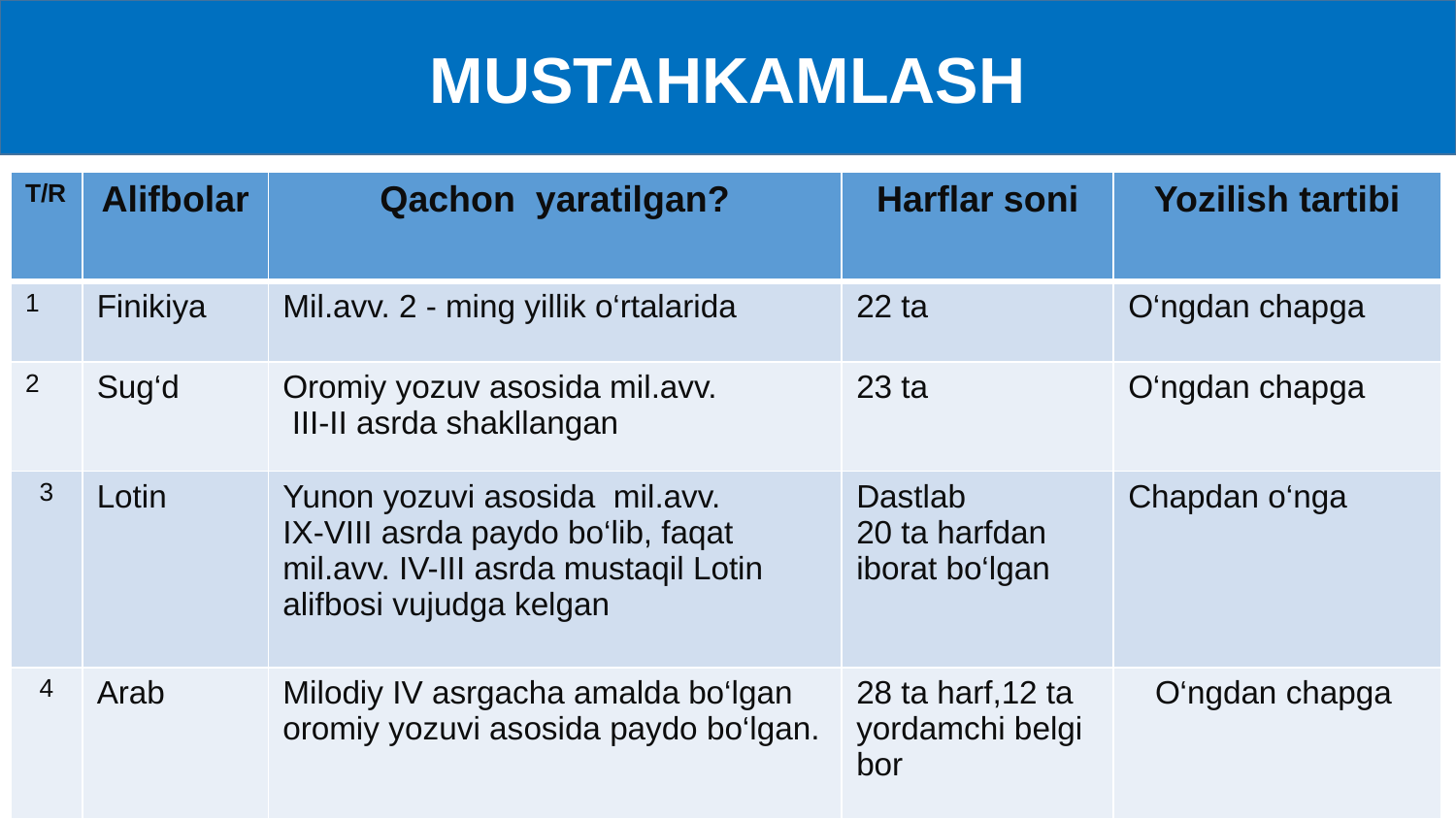

MUSTAHKAMLASH
| T/R | Alifbolar | Qachon yaratilgan? | Harflar soni | Yozilish tartibi |
| --- | --- | --- | --- | --- |
| 1 | Finikiya | Mil.avv. 2 - ming yillik o‘rtalarida | 22 ta | O‘ngdan chapga |
| 2 | Sug‘d | Oromiy yozuv asosida mil.avv. III-II asrda shakllangan | 23 ta | O‘ngdan chapga |
| 3 | Lotin | Yunon yozuvi asosida mil.avv. IX-VIII asrda paydo bo‘lib, faqat mil.avv. IV-III asrda mustaqil Lotin alifbosi vujudga kelgan | Dastlab 20 ta harfdan iborat bo‘lgan | Chapdan o‘nga |
| 4 | Arab | Milodiy IV asrgacha amalda bo‘lgan oromiy yozuvi asosida paydo bo‘lgan. | 28 ta harf,12 ta yordamchi belgi bor | O‘ngdan chapga |